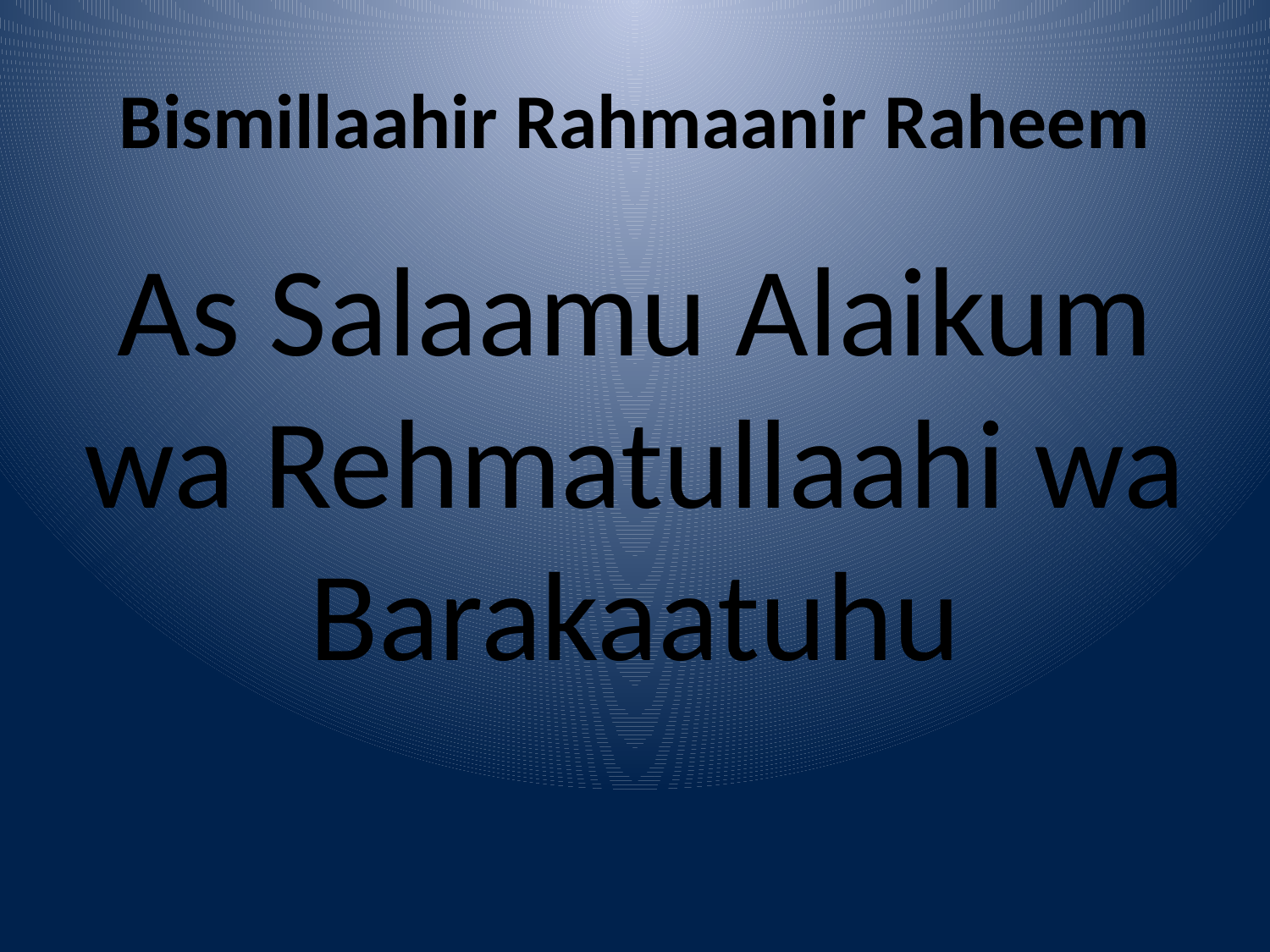

# Bismillaahir Rahmaanir Raheem
As Salaamu Alaikum wa Rehmatullaahi wa Barakaatuhu